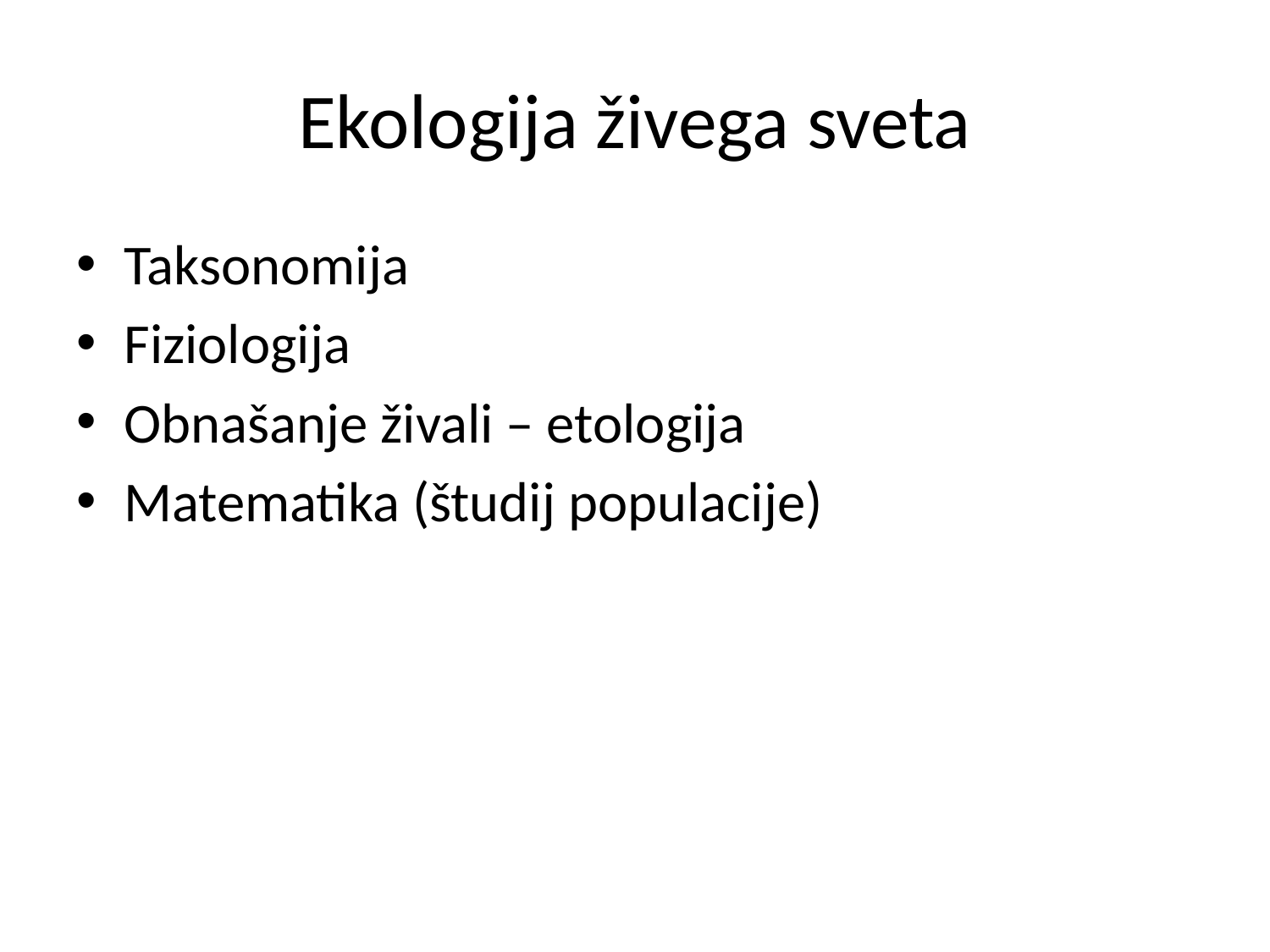

# Ekologija živega sveta
Taksonomija
Fiziologija
Obnašanje živali – etologija
Matematika (študij populacije)